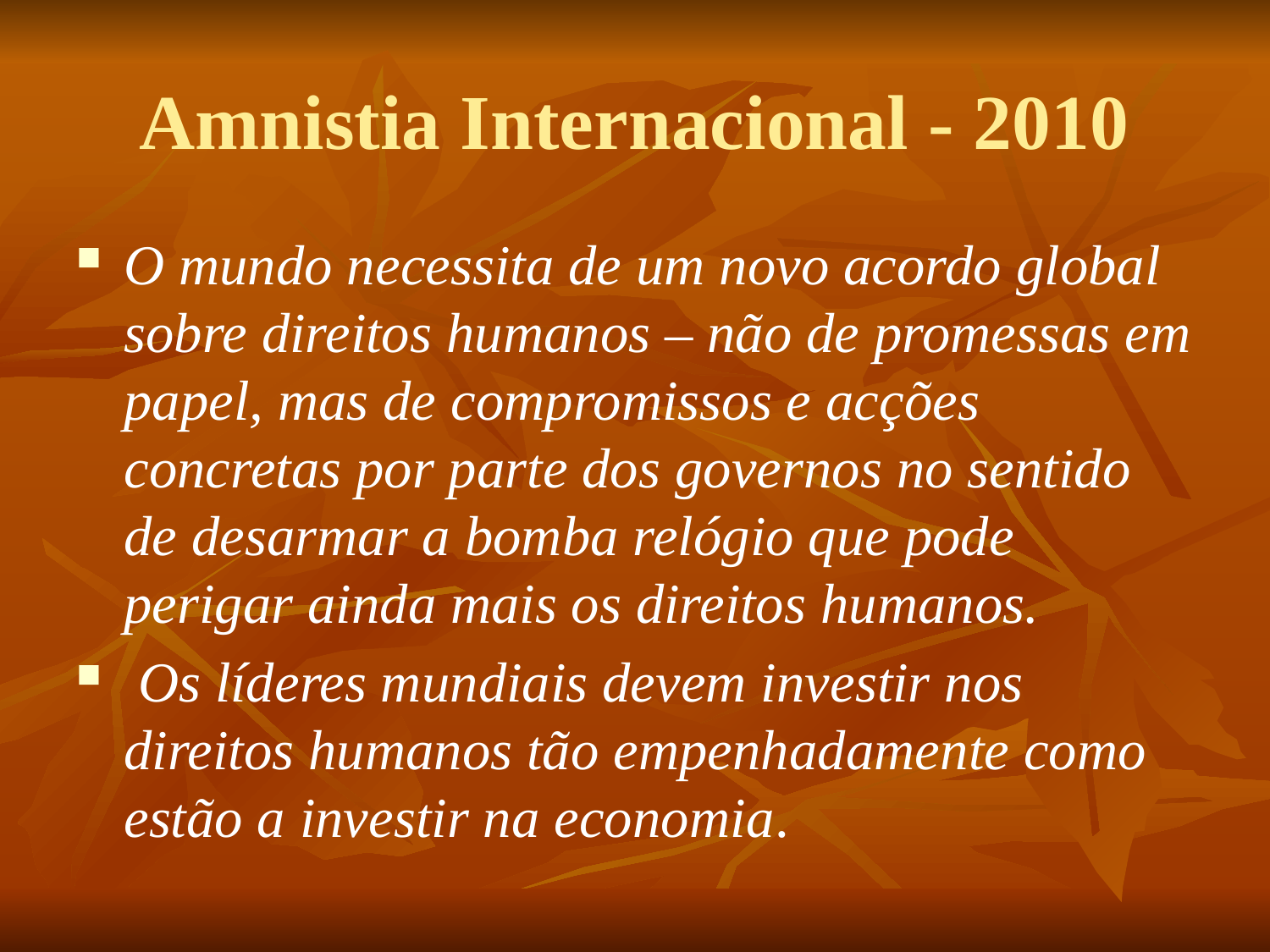

# Amnistia Internacional - 2010
O mundo necessita de um novo acordo global sobre direitos humanos – não de promessas em papel, mas de compromissos e acções concretas por parte dos governos no sentido de desarmar a bomba relógio que pode perigar ainda mais os direitos humanos.
 Os líderes mundiais devem investir nos direitos humanos tão empenhadamente como estão a investir na economia.